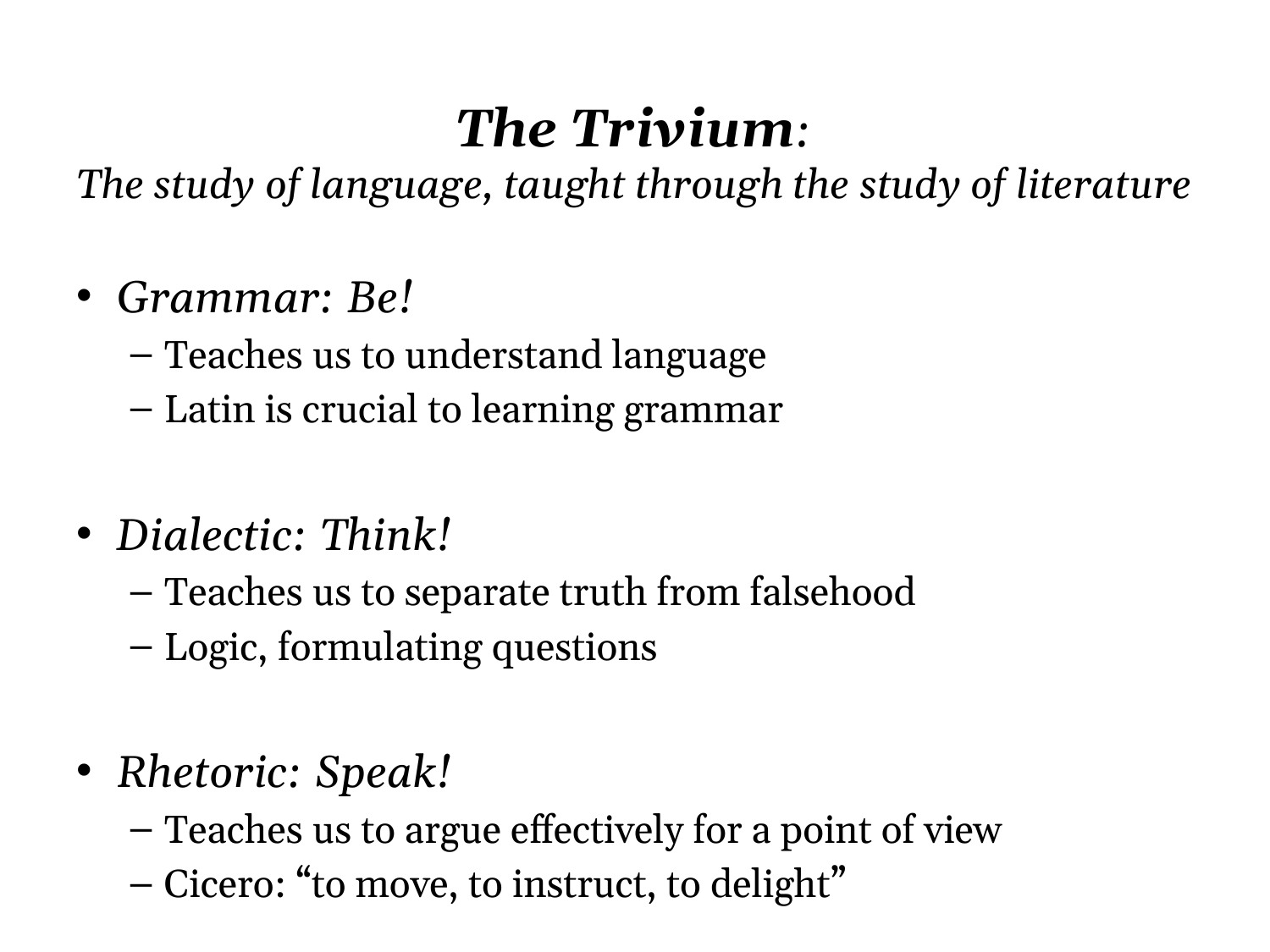

# The Trivium: The study of language, taught through the study of literature
Grammar: Be!
Teaches us to understand language
Latin is crucial to learning grammar

Dialectic: Think!
Teaches us to separate truth from falsehood
Logic, formulating questions

Rhetoric: Speak!
Teaches us to argue effectively for a point of view
Cicero: “to move, to instruct, to delight”